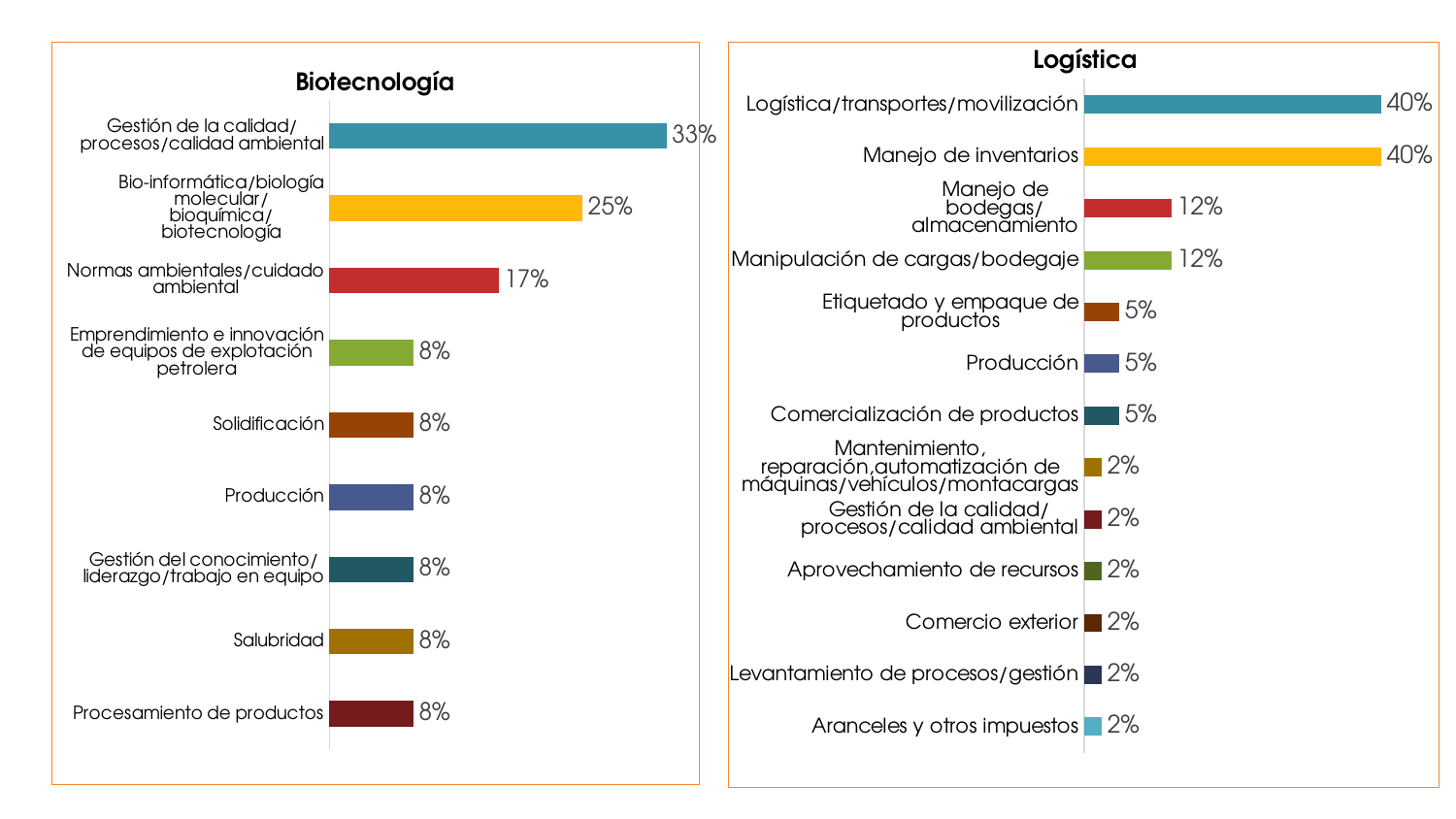

### Chart: Biotecnología

| Category |  |
|---|---|
| Gestión de la calidad/procesos/calidad ambiental | 0.3330000000000006 |
| Bio-informática/biología molecular/bioquímica/biotecnología | 0.25 |
| Normas ambientales/cuidado ambiental | 0.167 |
| Emprendimiento e innovación de equipos de explotación petrolera | 0.08300000000000005 |
| Solidificación | 0.08300000000000005 |
| Producción | 0.08300000000000005 |
| Gestión del conocimiento/liderazgo/trabajo en equipo | 0.08300000000000005 |
| Salubridad | 0.08300000000000005 |
| Procesamiento de productos | 0.08300000000000005 |

### Chart: Logística

| Category |  |
|---|---|
| Logística/transportes/movilización | 0.39534883720930336 |
| Manejo de inventarios | 0.39534883720930336 |
| Manejo de bodegas/almacenamiento | 0.11627906976744186 |
| Manipulación de cargas/bodegaje | 0.11627906976744186 |
| Etiquetado y empaque de productos | 0.04651162790697686 |
| Producción | 0.04651162790697686 |
| Comercialización de productos | 0.04651162790697686 |
| Mantenimiento, reparación,automatización de máquinas/vehículos/montacargas | 0.023255813953488372 |
| Gestión de la calidad/procesos/calidad ambiental | 0.023255813953488372 |
| Aprovechamiento de recursos | 0.023255813953488372 |
| Comercio exterior | 0.023255813953488372 |
| Levantamiento de procesos/gestión | 0.023255813953488372 |
| Aranceles y otros impuestos | 0.023255813953488372 |